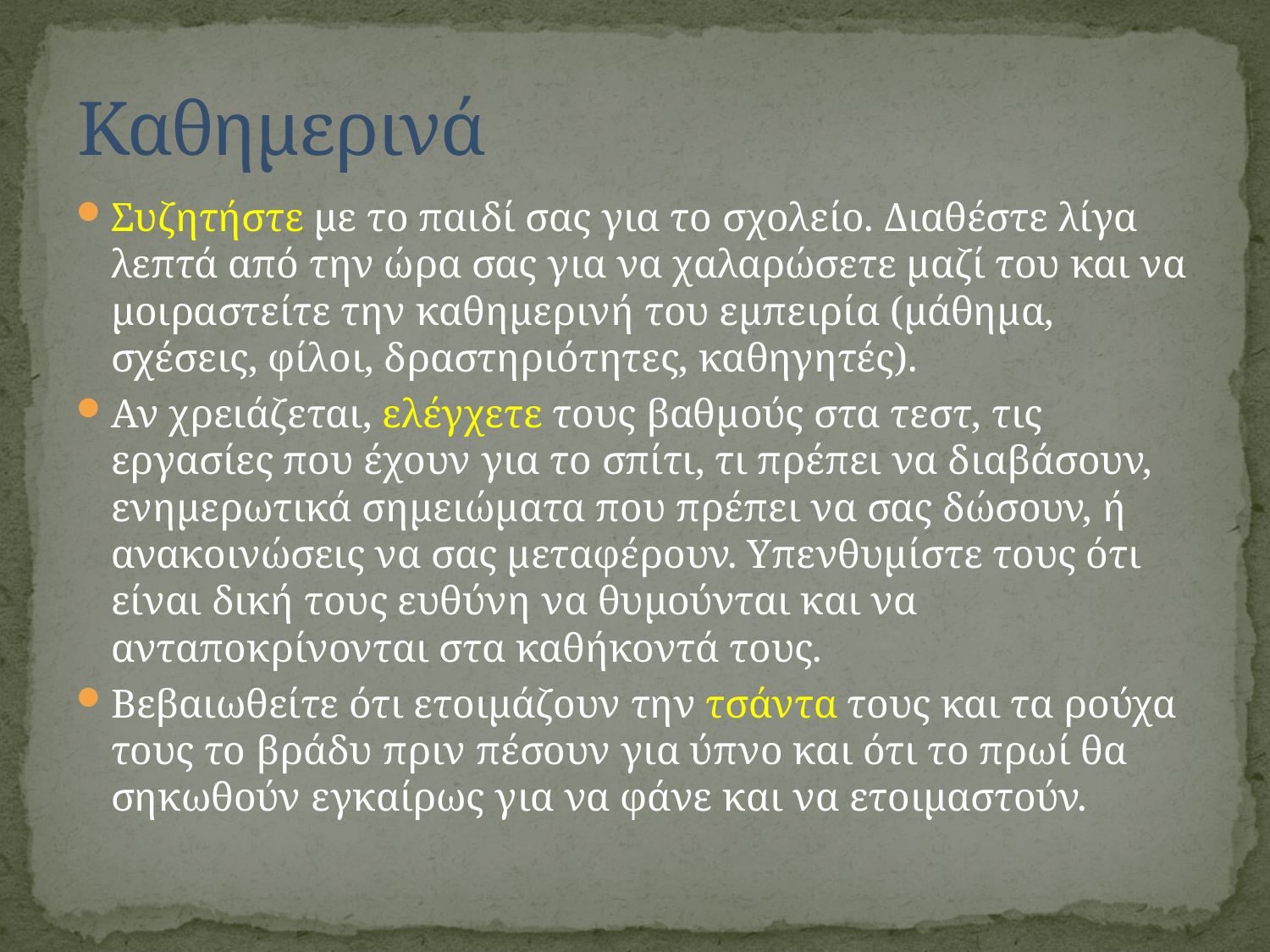

# Καθημερινά
Συζητήστε με το παιδί σας για το σχολείο. Διαθέστε λίγα λεπτά από την ώρα σας για να χαλαρώσετε μαζί του και να μοιραστείτε την καθημερινή του εμπειρία (μάθημα, σχέσεις, φίλοι, δραστηριότητες, καθηγητές).
Αν χρειάζεται, ελέγχετε τους βαθμούς στα τεστ, τις εργασίες που έχουν για το σπίτι, τι πρέπει να διαβάσουν, ενημερωτικά σημειώματα που πρέπει να σας δώσουν, ή ανακοινώσεις να σας μεταφέρουν. Υπενθυμίστε τους ότι είναι δική τους ευθύνη να θυμούνται και να ανταποκρίνονται στα καθήκοντά τους.
Βεβαιωθείτε ότι ετοιμάζουν την τσάντα τους και τα ρούχα τους το βράδυ πριν πέσουν για ύπνο και ότι το πρωί θα σηκωθούν εγκαίρως για να φάνε και να ετοιμαστούν.